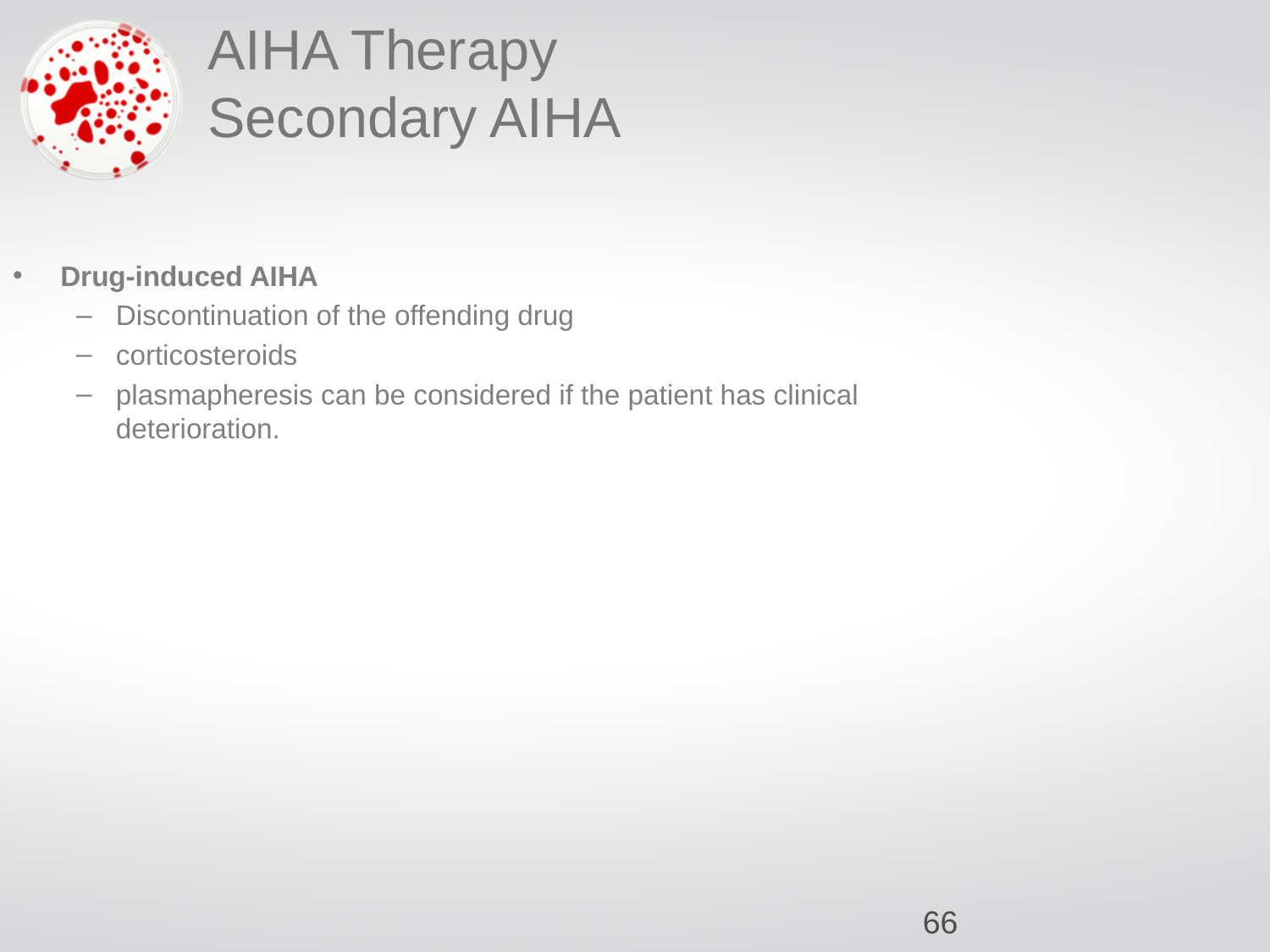

# AIHA Therapy Secondary AIHA

Drug-induced AIHA
Discontinuation of the offending drug
corticosteroids
plasmapheresis can be considered if the patient has clinical deterioration.

66